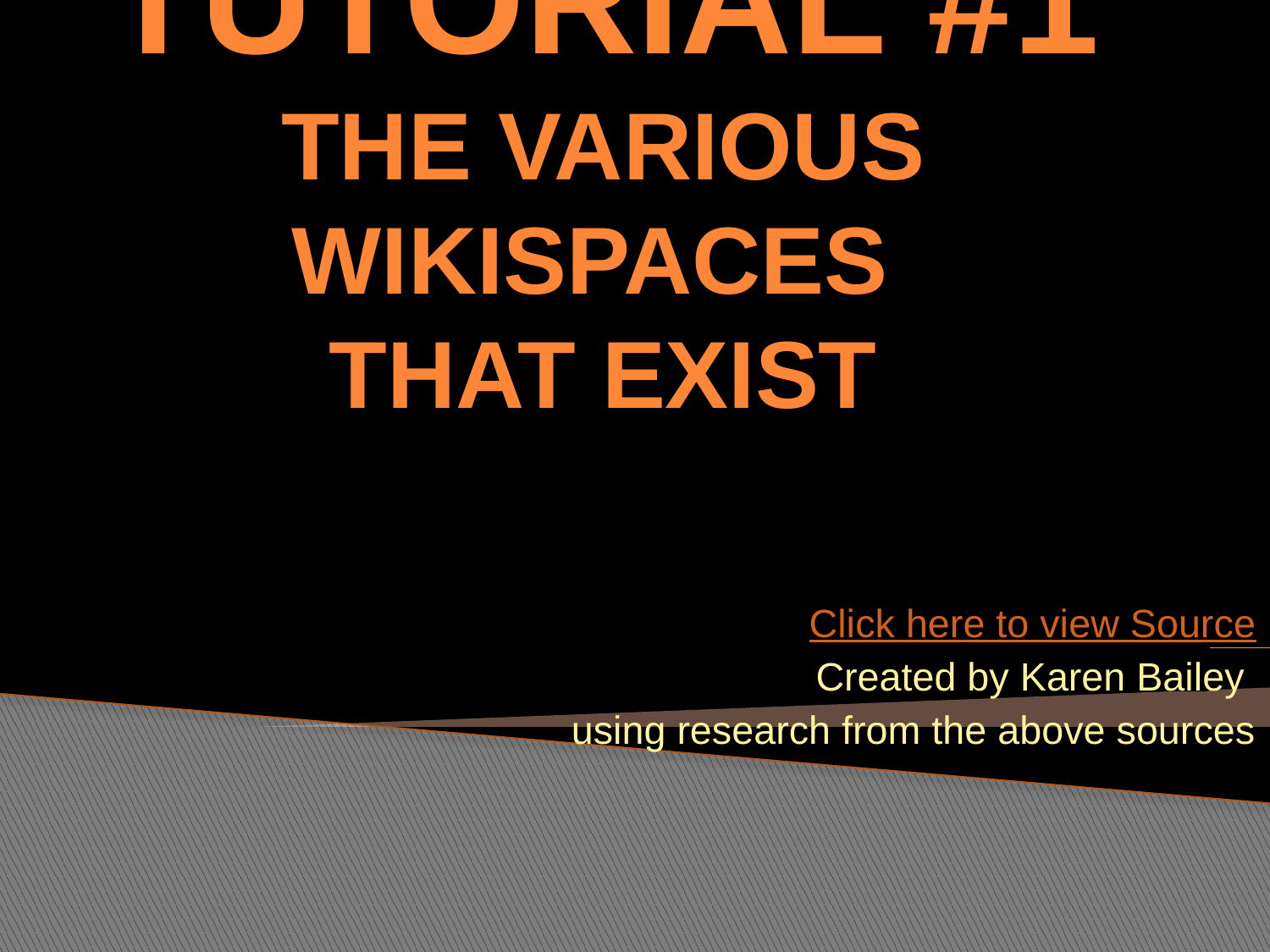

# Tutorial #1 The Various Wikispaces that Exist
Click here to view Source
Created by Karen Bailey
using research from the above sources